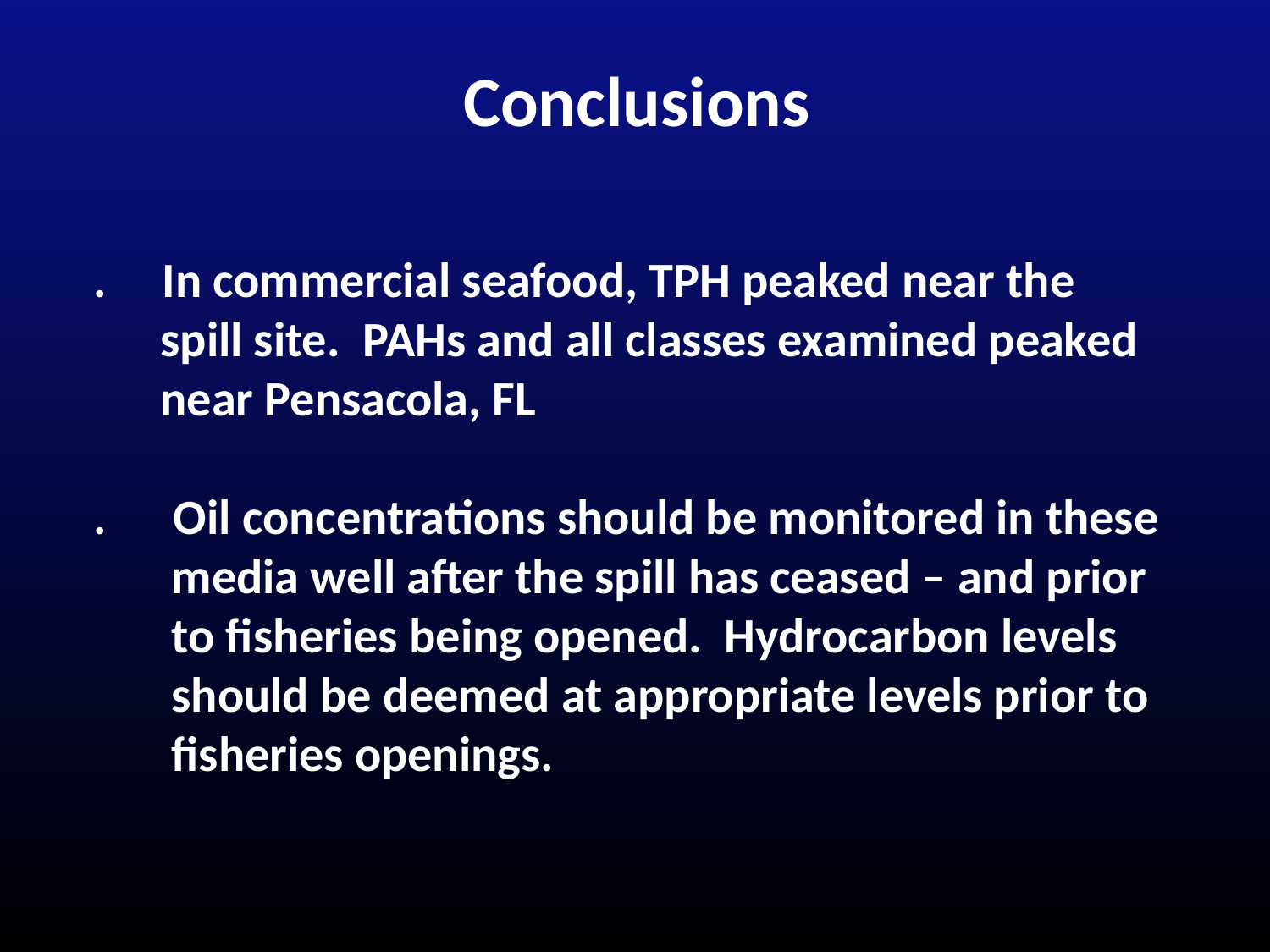

Conclusions
.     In commercial seafood, TPH peaked near the
      spill site.  PAHs and all classes examined peaked
      near Pensacola, FL

.      Oil concentrations should be monitored in these
       media well after the spill has ceased – and prior
       to fisheries being opened.  Hydrocarbon levels
       should be deemed at appropriate levels prior to
       fisheries openings.